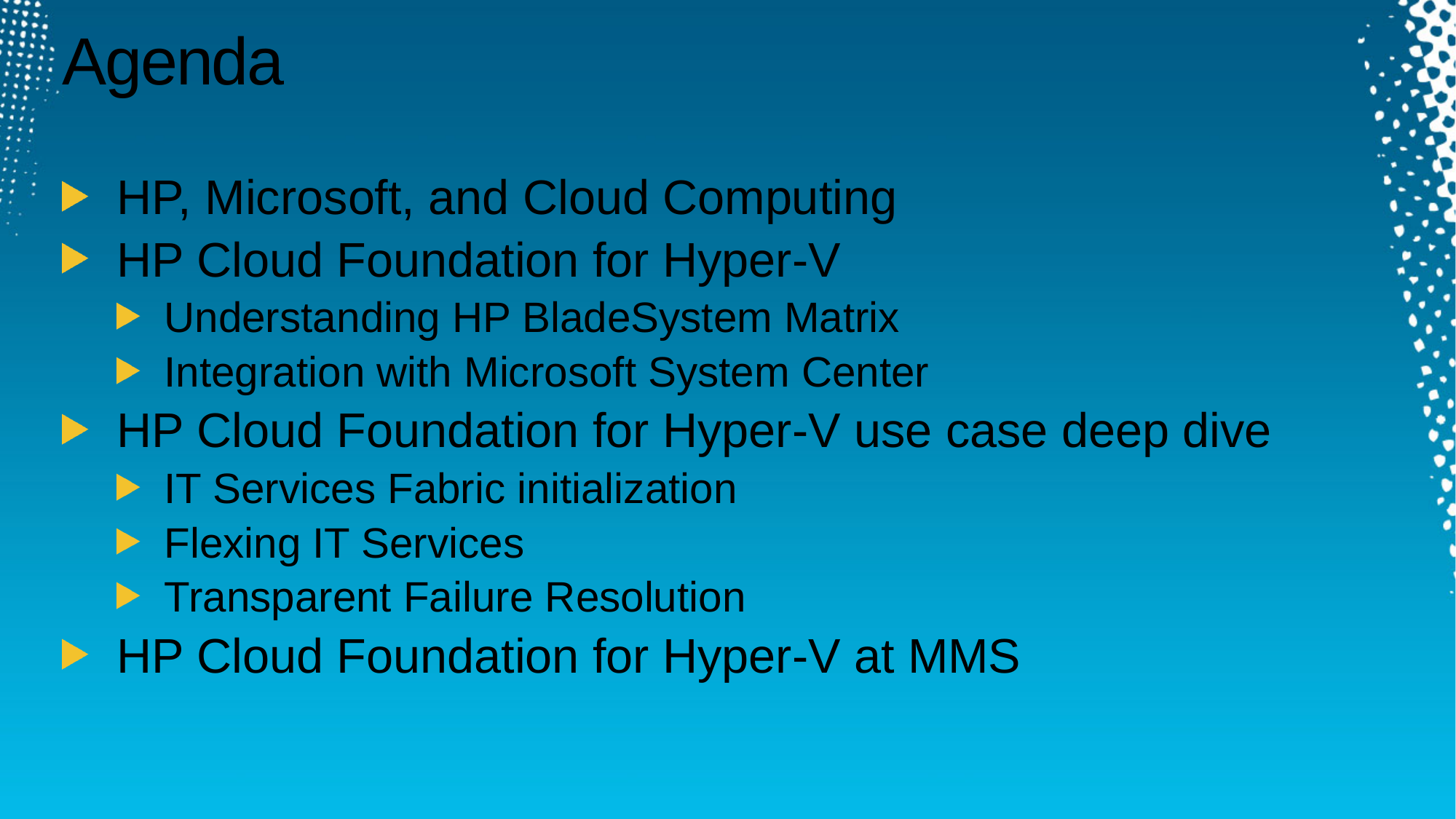

# Agenda
HP, Microsoft, and Cloud Computing
HP Cloud Foundation for Hyper-V
Understanding HP BladeSystem Matrix
Integration with Microsoft System Center
HP Cloud Foundation for Hyper-V use case deep dive
IT Services Fabric initialization
Flexing IT Services
Transparent Failure Resolution
HP Cloud Foundation for Hyper-V at MMS